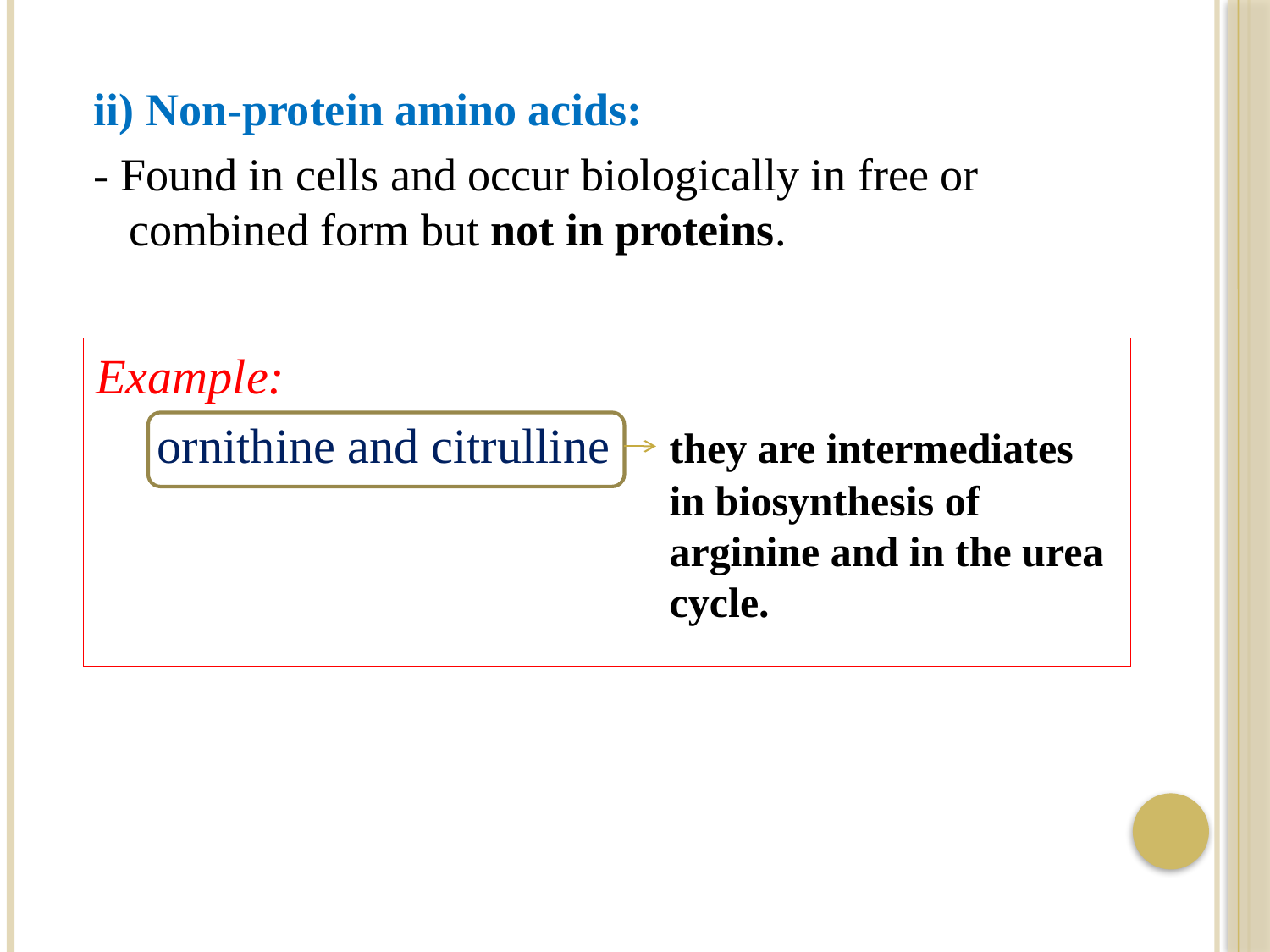

ii) Non-protein amino acids:
- Found in cells and occur biologically in free or combined form but not in proteins.

Example:
ornithine and citrulline 	they are intermediates in biosynthesis of arginine and in the urea cycle.